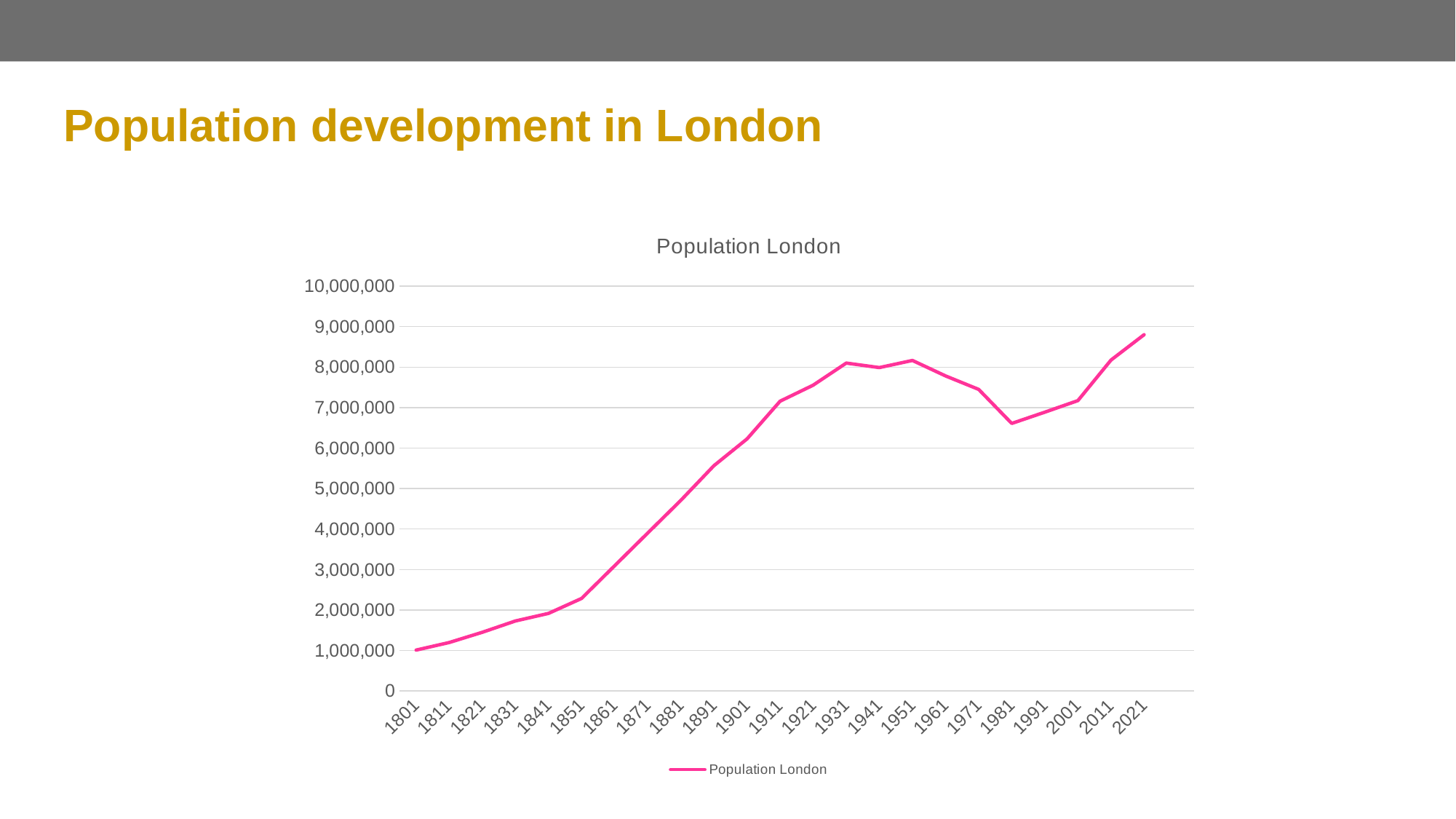

# Population development in London

### Chart:

| Category | Population London |
|---|---|
| 1801 | 1011157.0 |
| 1811 | 1197673.0 |
| 1821 | 1450122.0 |
| 1831 | 1729949.0 |
| 1841 | 1917013.0 |
| 1851 | 2286609.0 |
| 1861 | 3094391.0 |
| 1871 | 3902178.0 |
| 1881 | 4709960.0 |
| 1891 | 5565856.0 |
| 1901 | 6226494.0 |
| 1911 | 7157875.0 |
| 1921 | 7553526.0 |
| 1931 | 8098942.0 |
| 1941 | 7987936.0 |
| 1951 | 8164416.0 |
| 1961 | 7781342.0 |
| 1971 | 7449184.0 |
| 1981 | 6608513.0 |
| 1991 | 6887280.0 |
| 2001 | 7172036.0 |
| 2011 | 8173941.0 |
| 2021 | 8799725.0 |